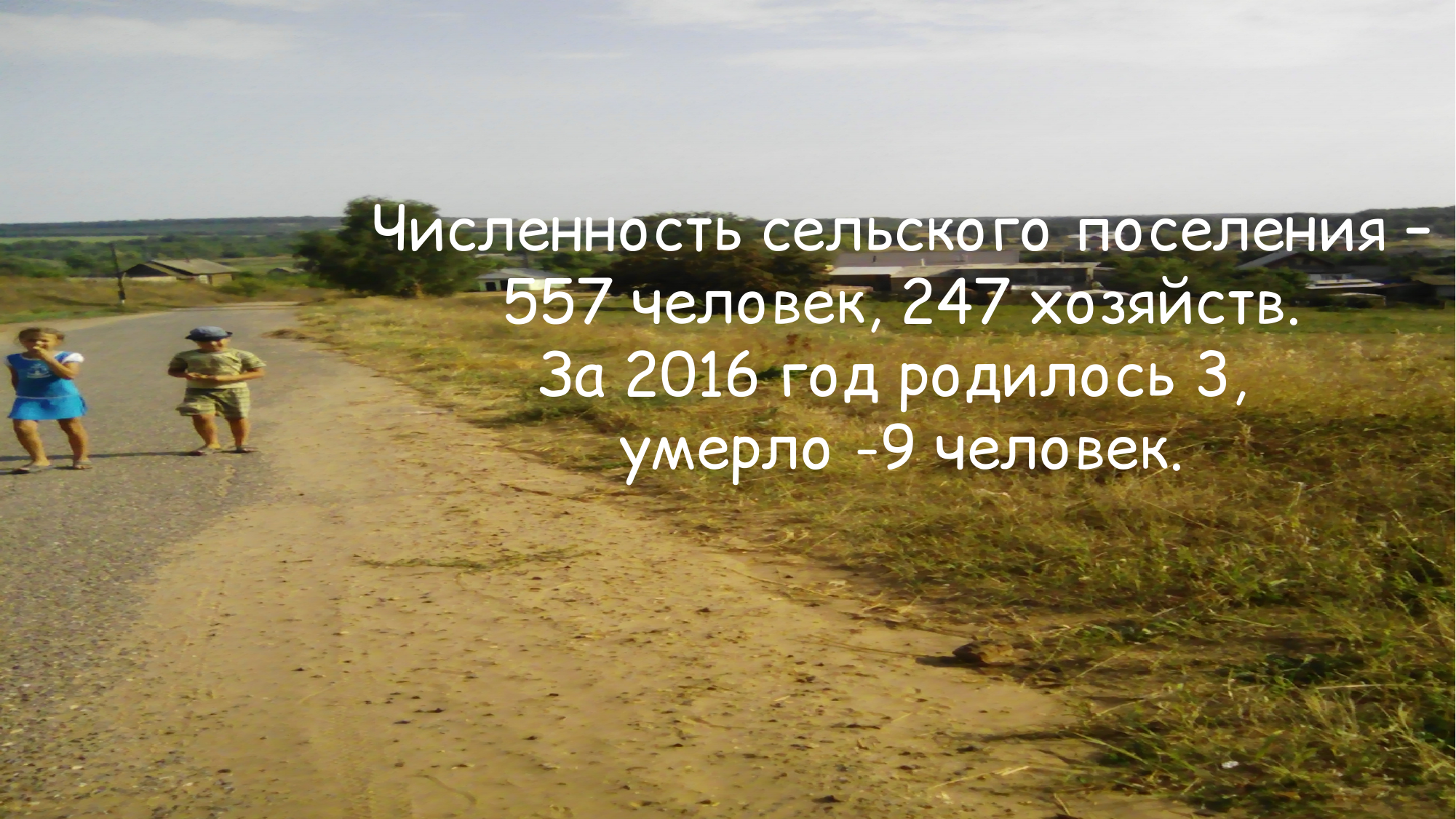

Численность сельского поселения – 557 человек, 247 хозяйств.
За 2016 год родилось 3,
умерло -9 человек.